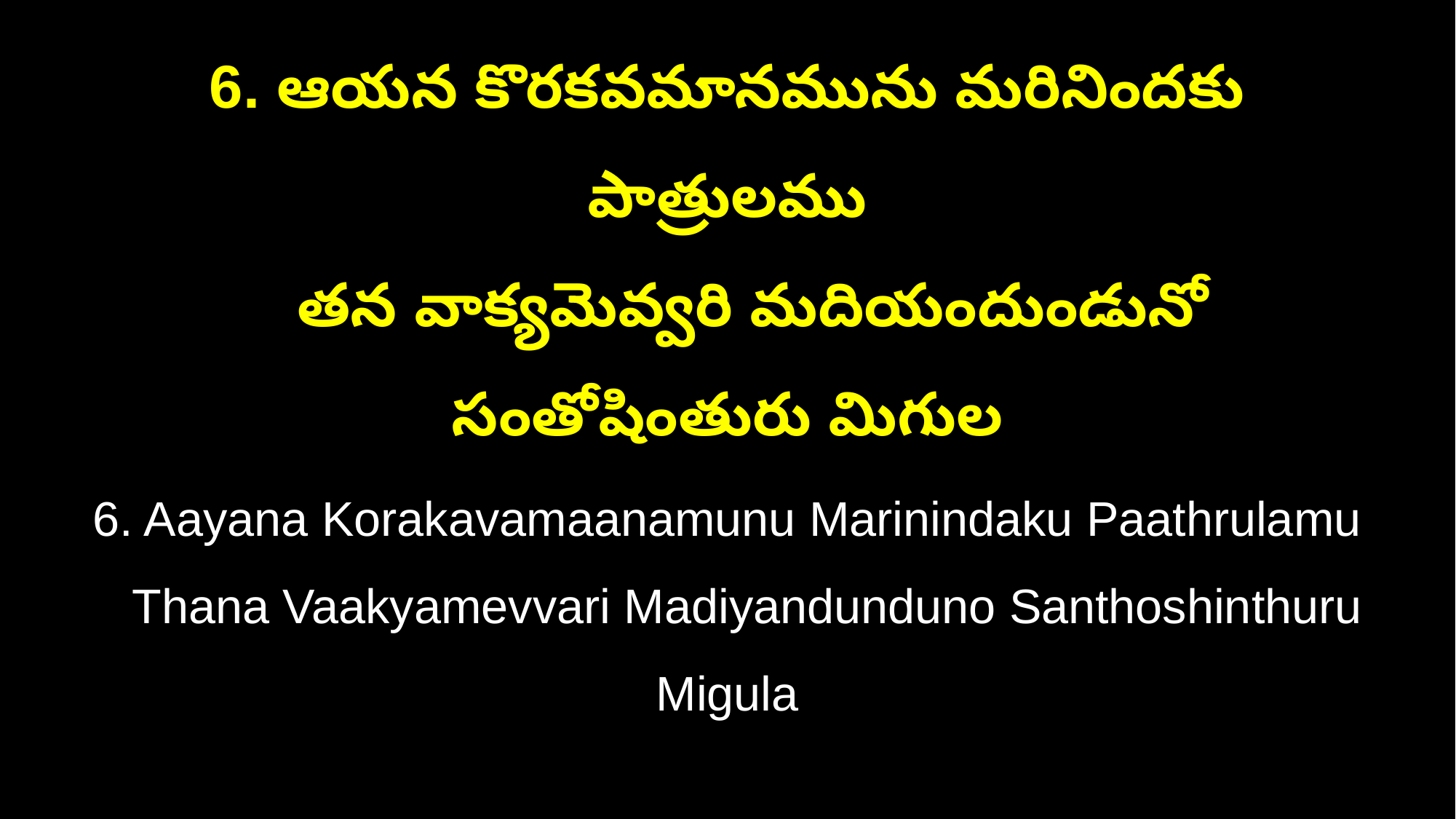

6. ఆయన కొరకవమానమును మరినిందకు పాత్రులము
   తన వాక్యమెవ్వరి మదియందుండునో సంతోషింతురు మిగుల
6. Aayana Korakavamaanamunu Marinindaku Paathrulamu
   Thana Vaakyamevvari Madiyandunduno Santhoshinthuru Migula